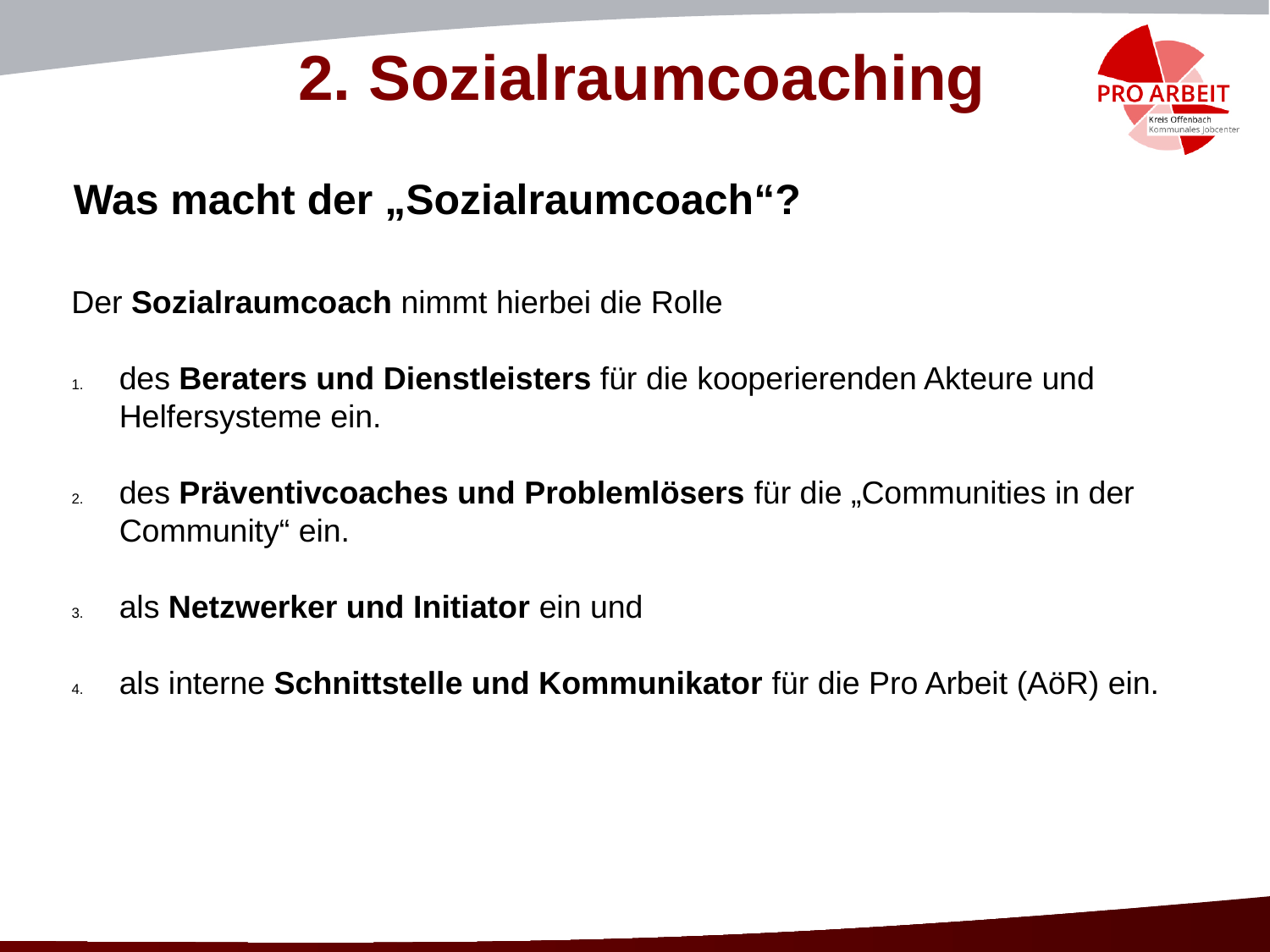

2. Sozialraumcoaching
Was macht der „Sozialraumcoach“?
Der Sozialraumcoach nimmt hierbei die Rolle

des Beraters und Dienstleisters für die kooperierenden Akteure und Helfersysteme ein.

des Präventivcoaches und Problemlösers für die „Communities in der Community“ ein.

als Netzwerker und Initiator ein und

als interne Schnittstelle und Kommunikator für die Pro Arbeit (AöR) ein.